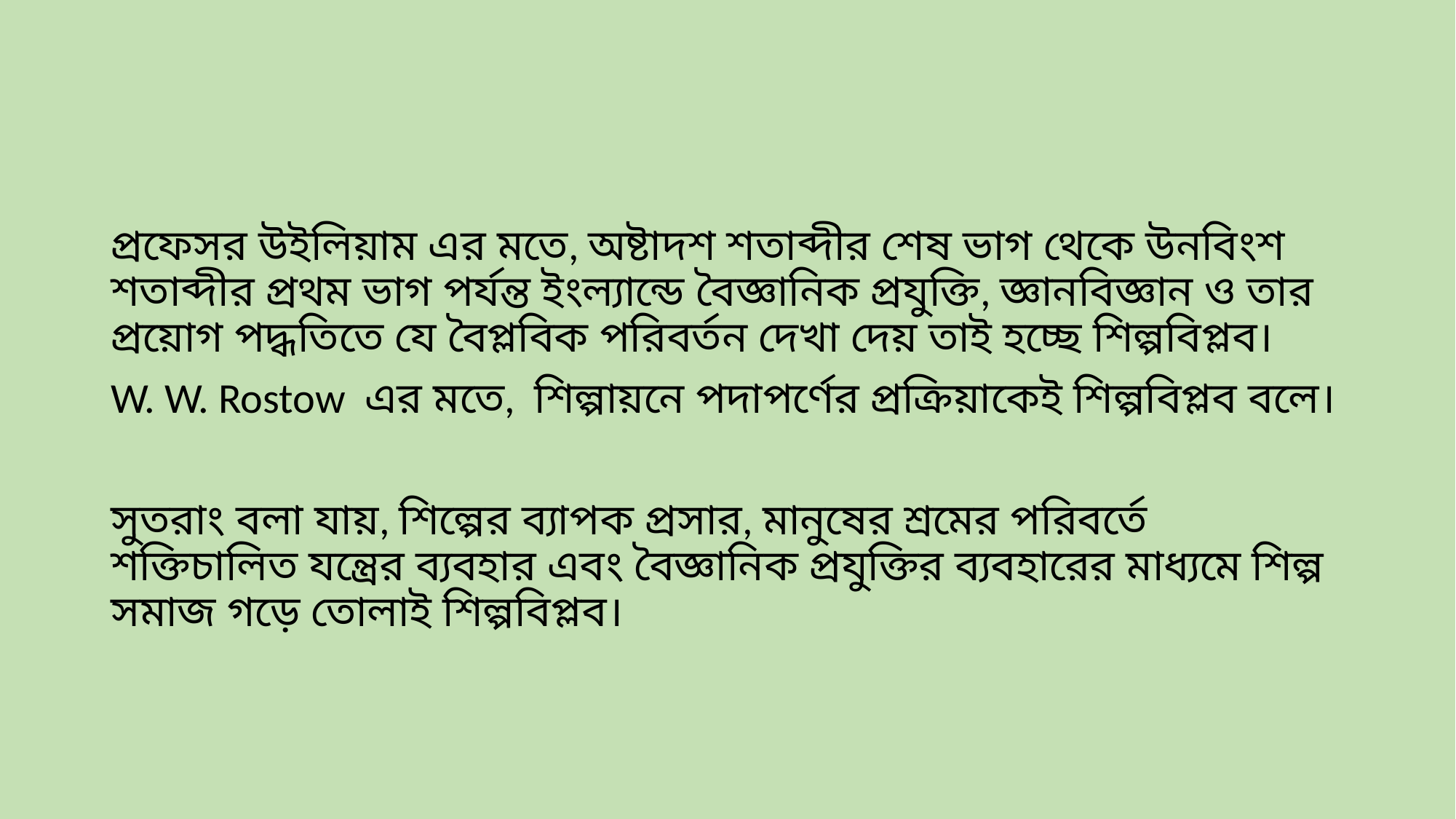

#
প্রফেসর উইলিয়াম এর মতে, অষ্টাদশ শতাব্দীর শেষ ভাগ থেকে উনবিংশ শতাব্দীর প্রথম ভাগ পর্যন্ত ইংল্যান্ডে বৈজ্ঞানিক প্রযুক্তি, জ্ঞানবিজ্ঞান ও তার প্রয়োগ পদ্ধতিতে যে বৈপ্লবিক পরিবর্তন দেখা দেয় তাই হচ্ছে শিল্পবিপ্লব।
W. W. Rostow  এর মতে,  শিল্পায়নে পদাপর্ণের প্রক্রিয়াকেই শিল্পবিপ্লব বলে।

সুতরাং বলা যায়, শিল্পের ব্যাপক প্রসার, মানুষের শ্রমের পরিবর্তে শক্তিচালিত যন্ত্রের ব্যবহার এবং বৈজ্ঞানিক প্রযুক্তির ব্যবহারের মাধ্যমে শিল্প সমাজ গড়ে তোলাই শিল্পবিপ্লব।